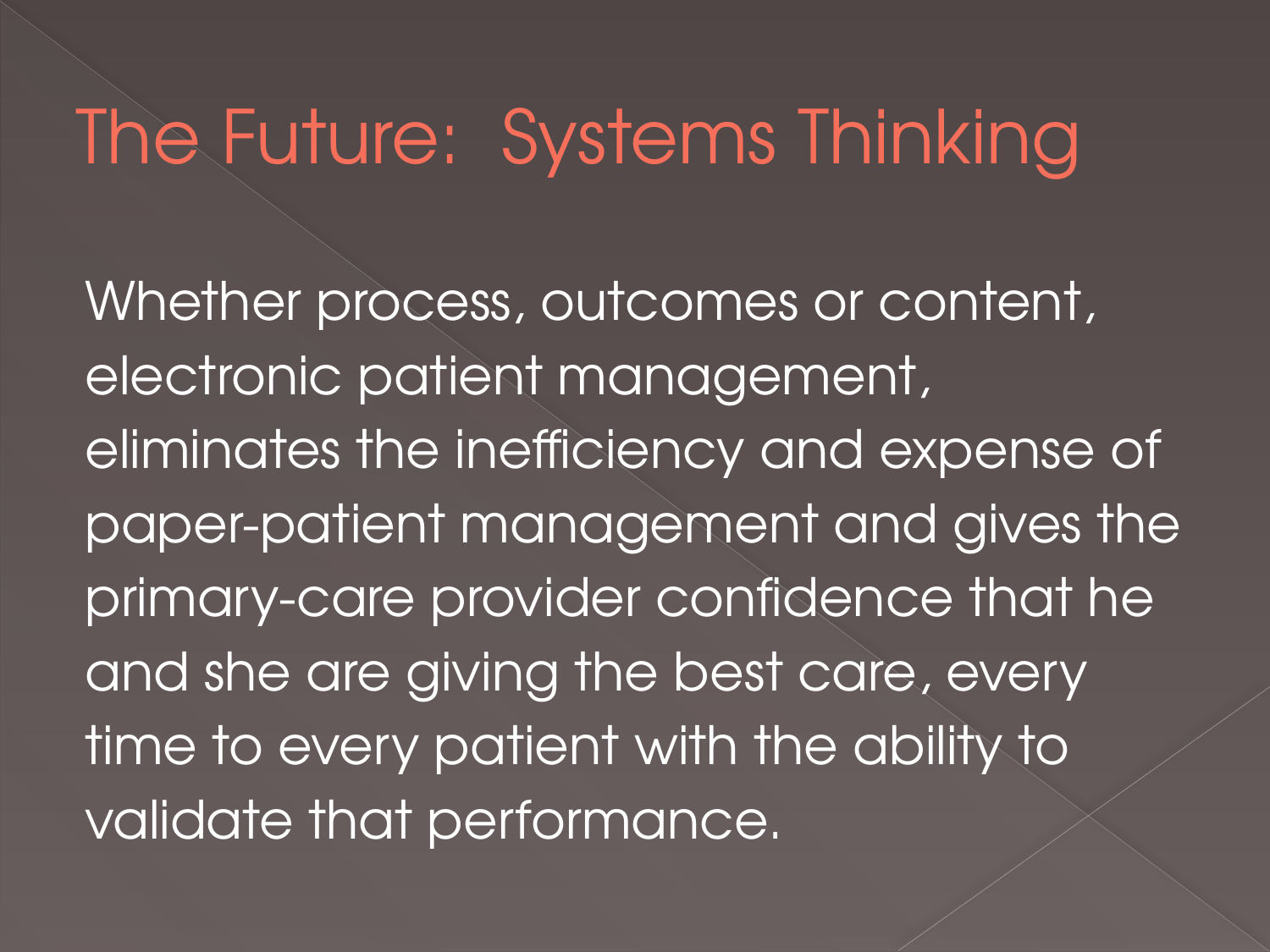

# The Future:  Systems Thinking
Whether process, outcomes or content,
electronic patient management,
eliminates the inefficiency and expense of
paper-patient management and gives the
primary-care provider confidence that he
and she are giving the best care, every
time to every patient with the ability to
validate that performance.